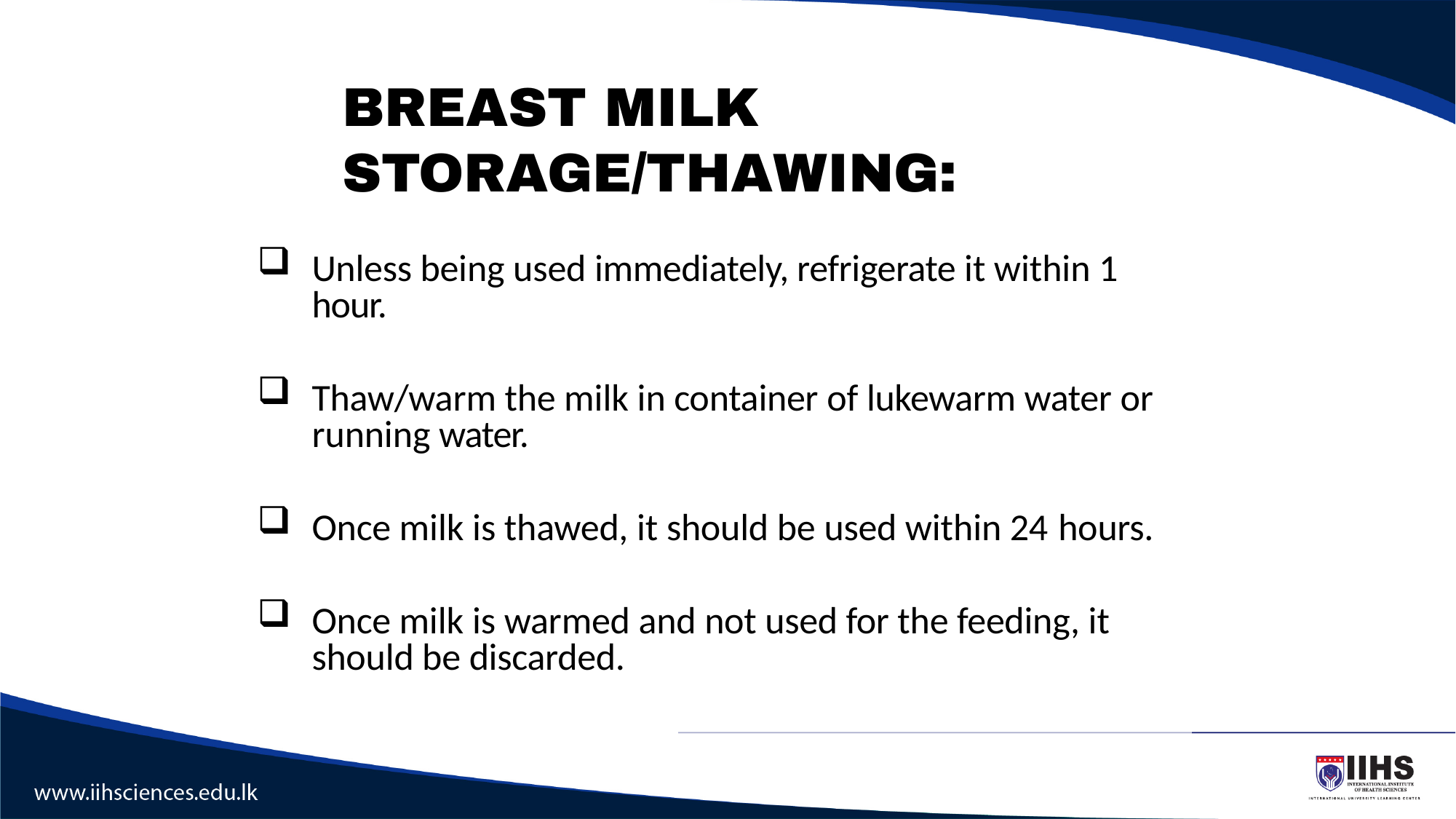

# BREAST MILK STORAGE/THAWING:

Unless being used immediately, refrigerate it within 1  hour.

Thaw/warm the milk in container of lukewarm water or  running water.

Once milk is thawed, it should be used within 24 hours.

Once milk is warmed and not used for the feeding, it  should be discarded.